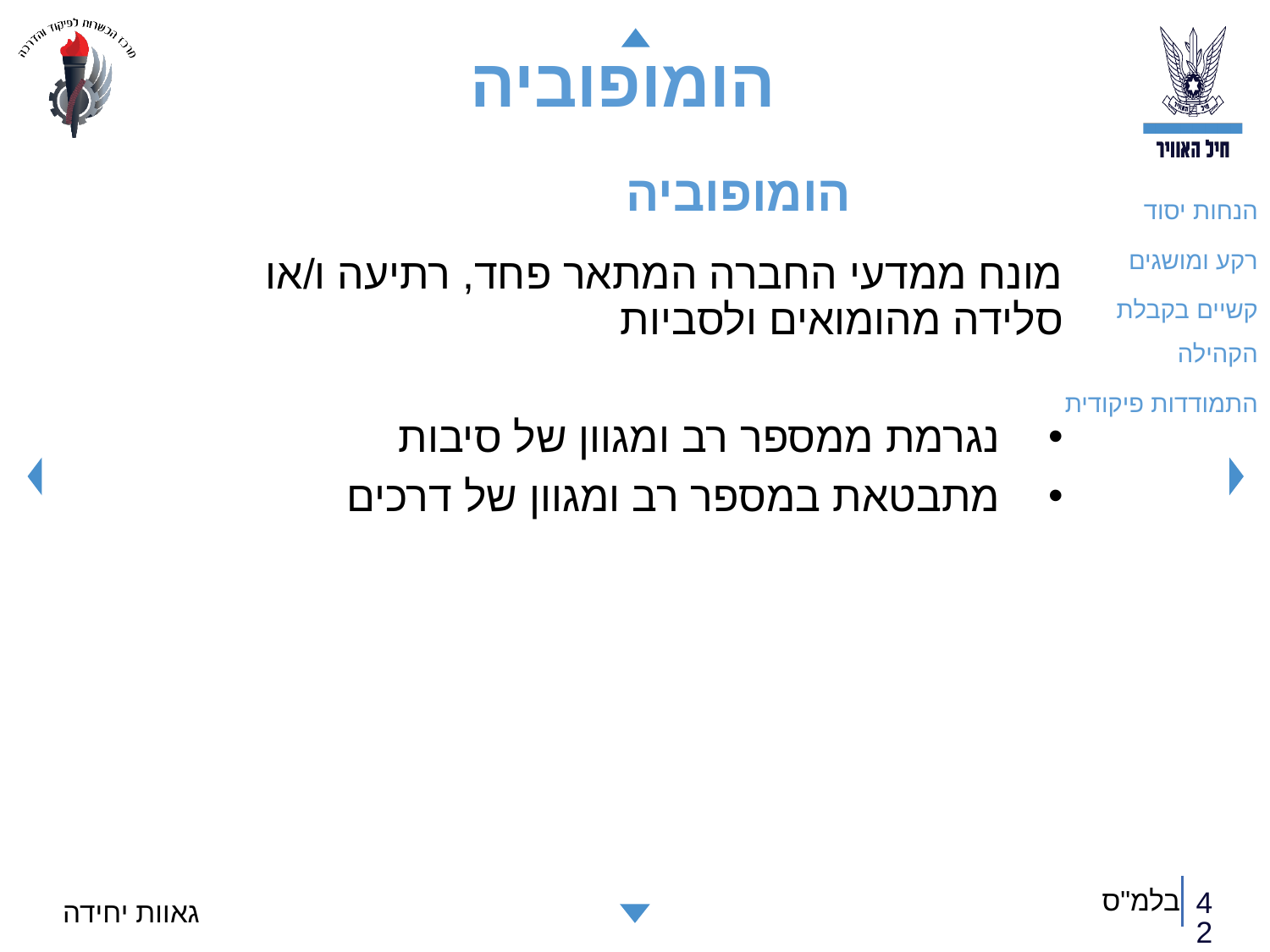

# הומופוביה
הומופוביה
הנחות יסוד
רקע ומושגים
קשיים בקבלת הקהילה
התמודדות פיקודית
מונח ממדעי החברה המתאר פחד, רתיעה ו/או סלידה מהומואים ולסביות

נגרמת ממספר רב ומגוון של סיבות
מתבטאת במספר רב ומגוון של דרכים

42
גאוות יחידה